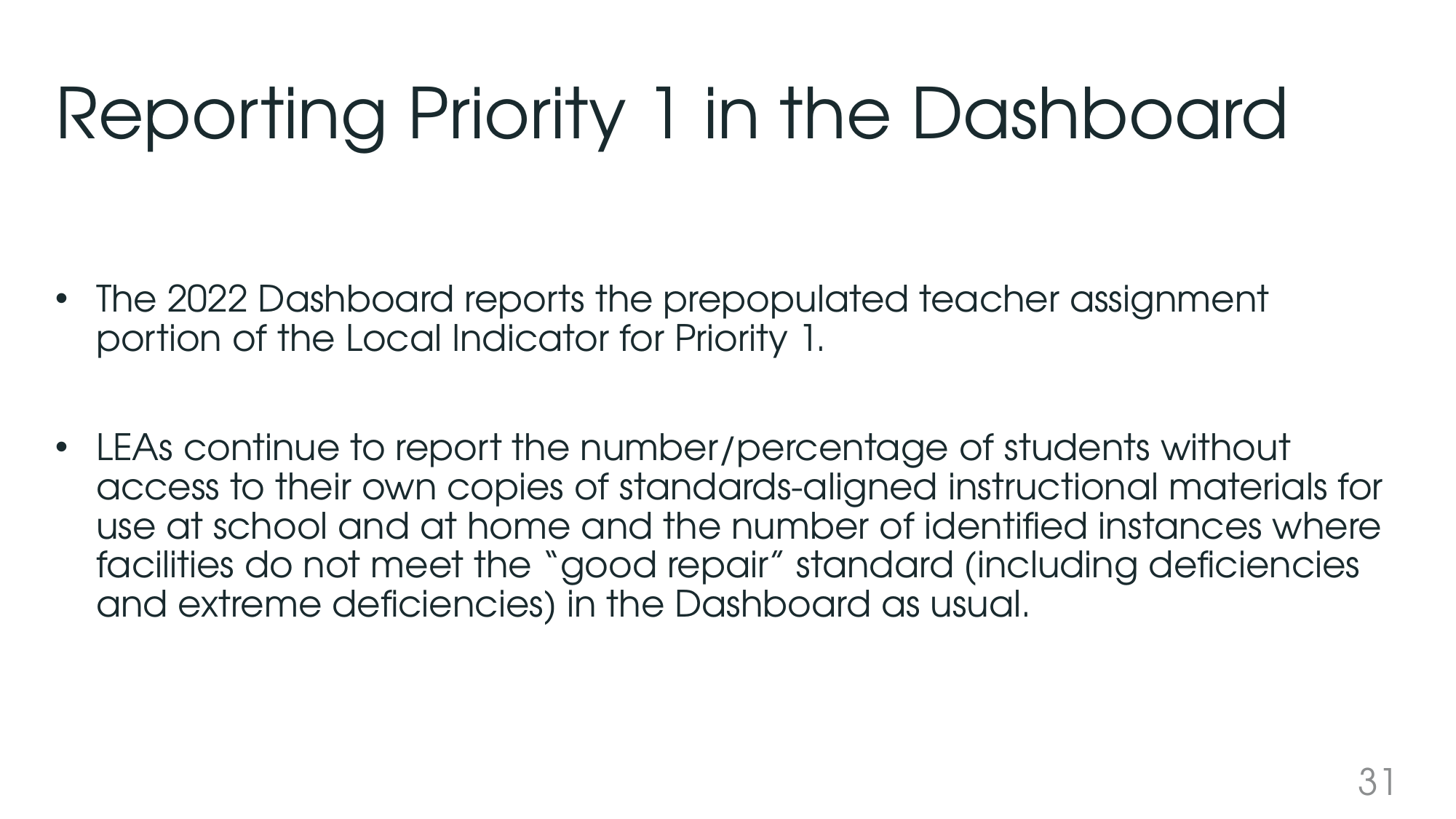

# Reporting Priority 1 in the Dashboard
The 2022 Dashboard reports the prepopulated teacher assignment portion of the Local Indicator for Priority 1.

LEAs continue to report the number/percentage of students without access to their own copies of standards-aligned instructional materials for use at school and at home and the number of identified instances where facilities do not meet the “good repair” standard (including deficiencies and extreme deficiencies) in the Dashboard as usual.

31